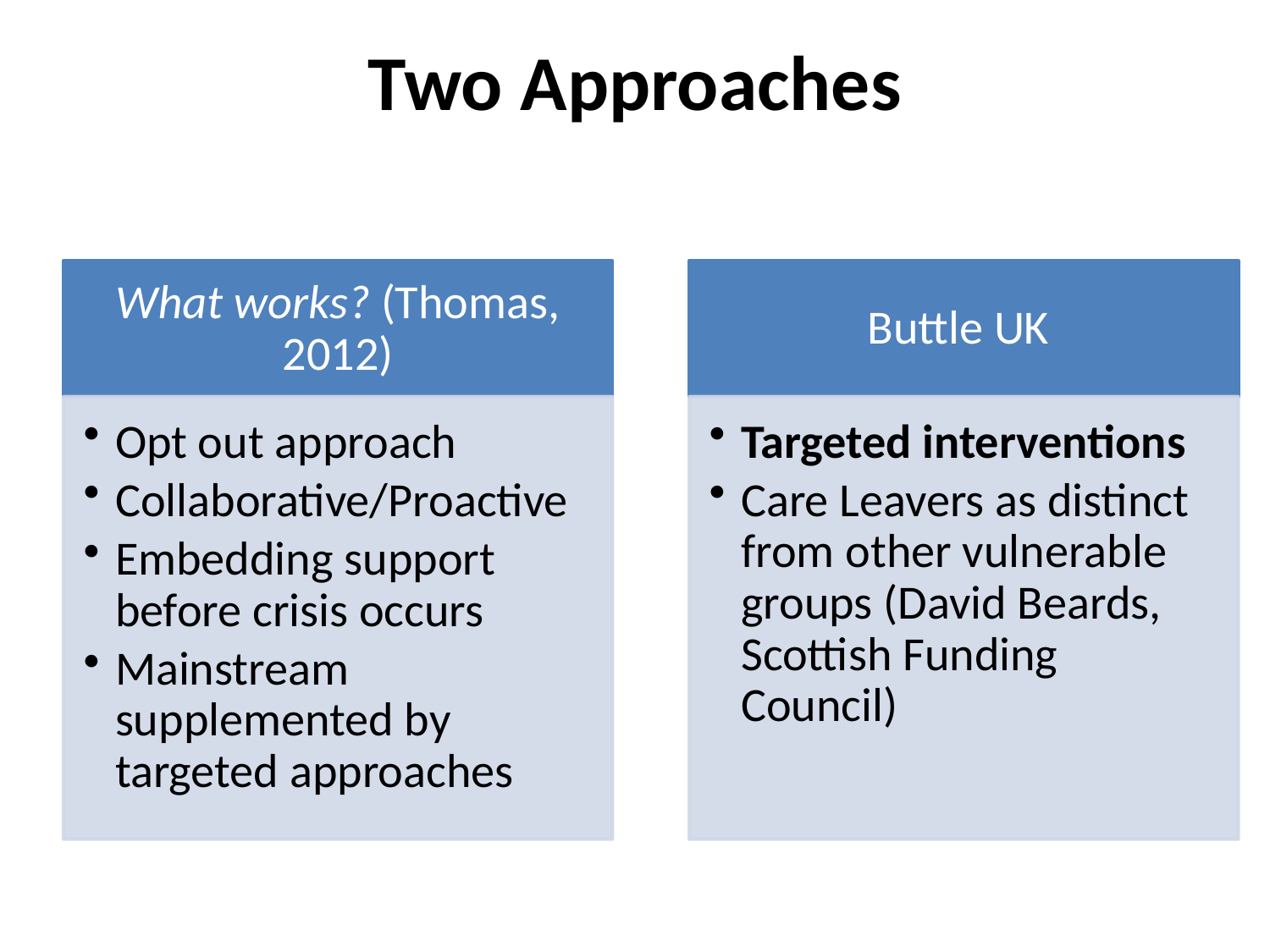

# Two Approaches
What works? (Thomas, 2012)
Opt out approach
Collaborative/Proactive
Embedding support before crisis occurs
Mainstream supplemented by targeted approaches
Buttle UK
Targeted interventions
Care Leavers as distinct from other vulnerable groups (David Beards, Scottish Funding Council)